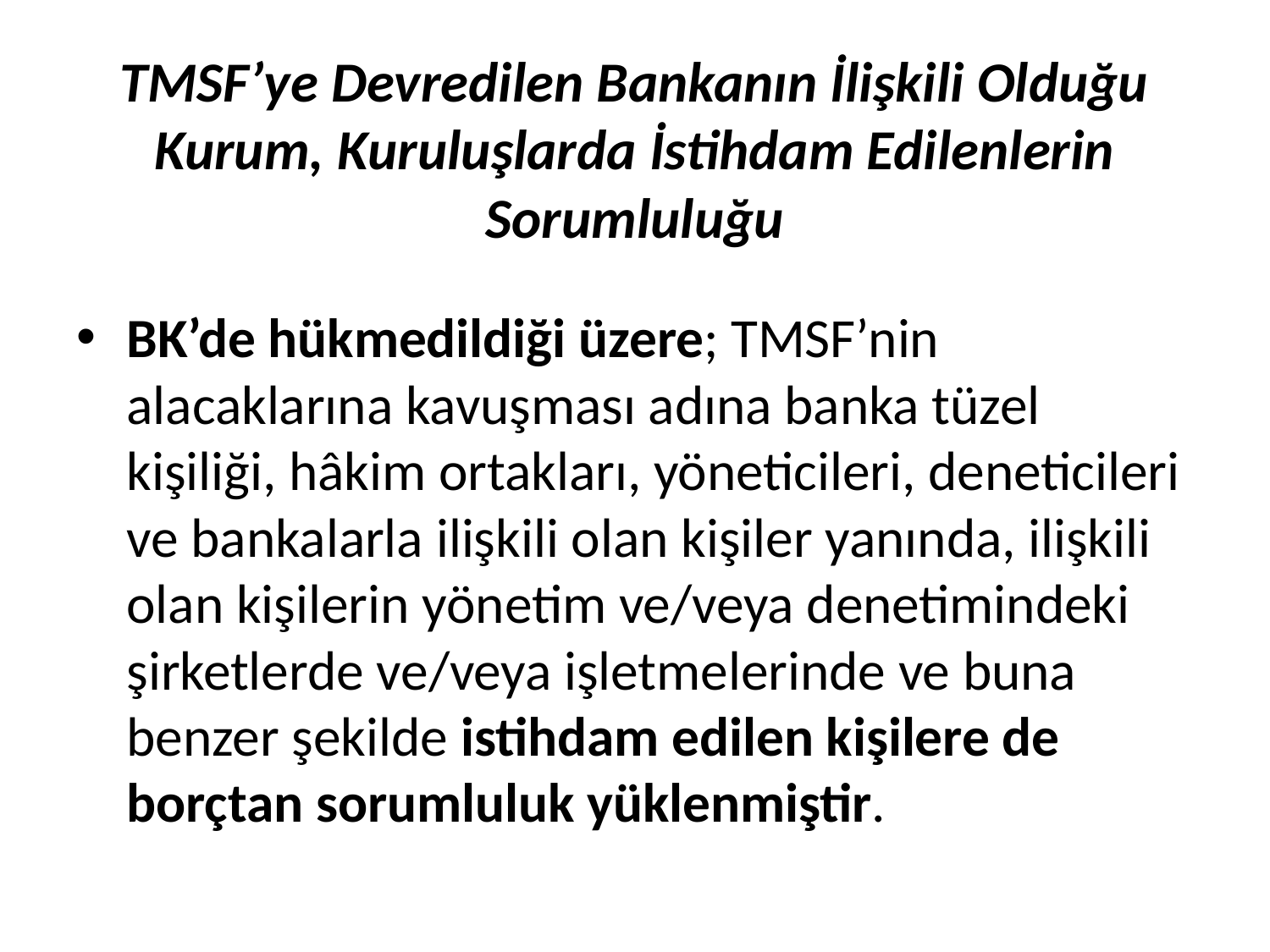

# TMSF’ye Devredilen Bankanın İlişkili Olduğu Kurum, Kuruluşlarda İstihdam Edilenlerin Sorumluluğu
BK’de hükmedildiği üzere; TMSF’nin alacaklarına kavuşması adına banka tüzel kişiliği, hâkim ortakları, yöneticileri, deneticileri ve bankalarla ilişkili olan kişiler yanında, ilişkili olan kişilerin yönetim ve/veya denetimindeki şirketlerde ve/veya işletmelerinde ve buna benzer şekilde istihdam edilen kişilere de borçtan sorumluluk yüklenmiştir.